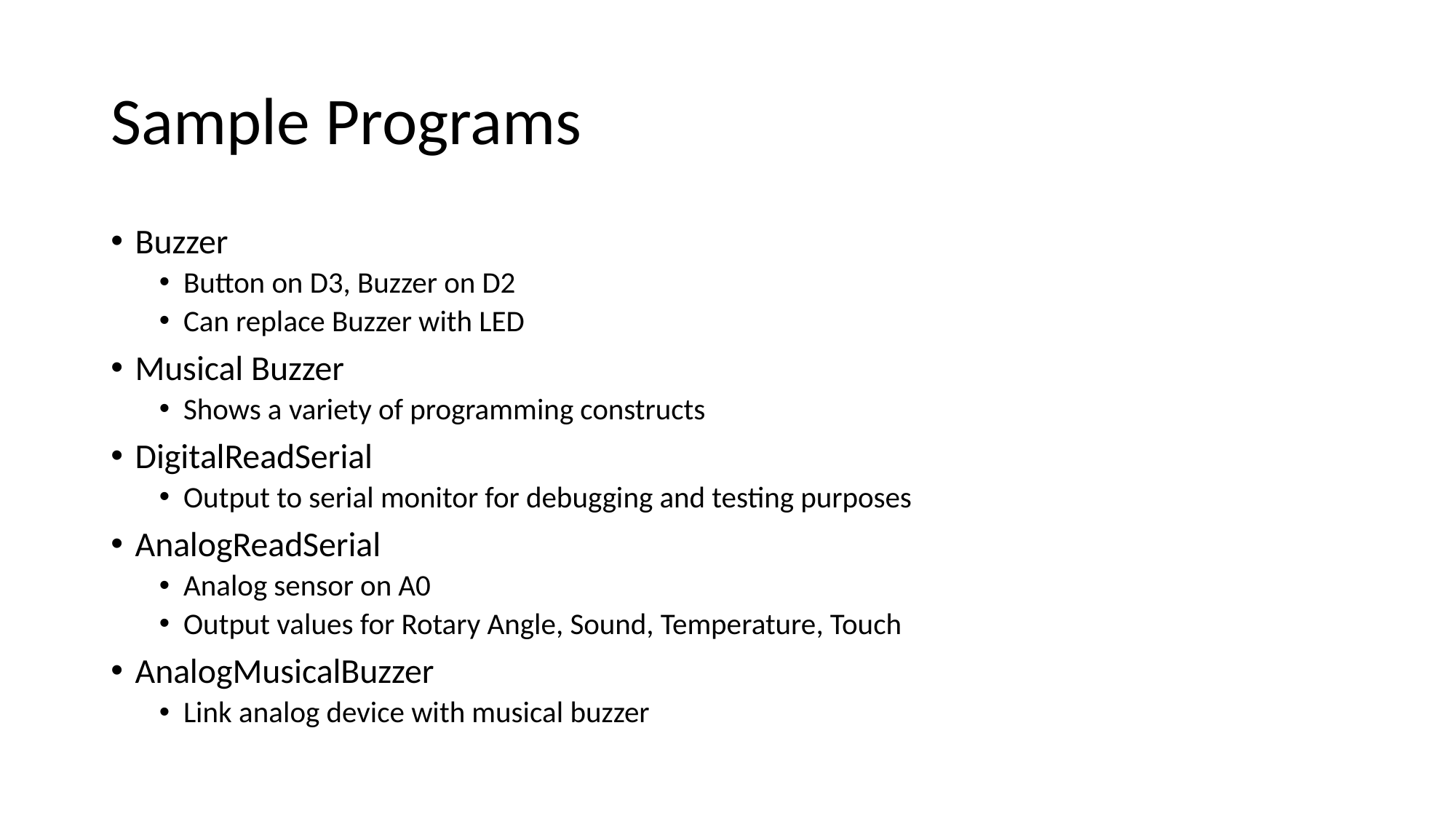

# Sample Programs
Buzzer
Button on D3, Buzzer on D2
Can replace Buzzer with LED
Musical Buzzer
Shows a variety of programming constructs
DigitalReadSerial
Output to serial monitor for debugging and testing purposes
AnalogReadSerial
Analog sensor on A0
Output values for Rotary Angle, Sound, Temperature, Touch
AnalogMusicalBuzzer
Link analog device with musical buzzer